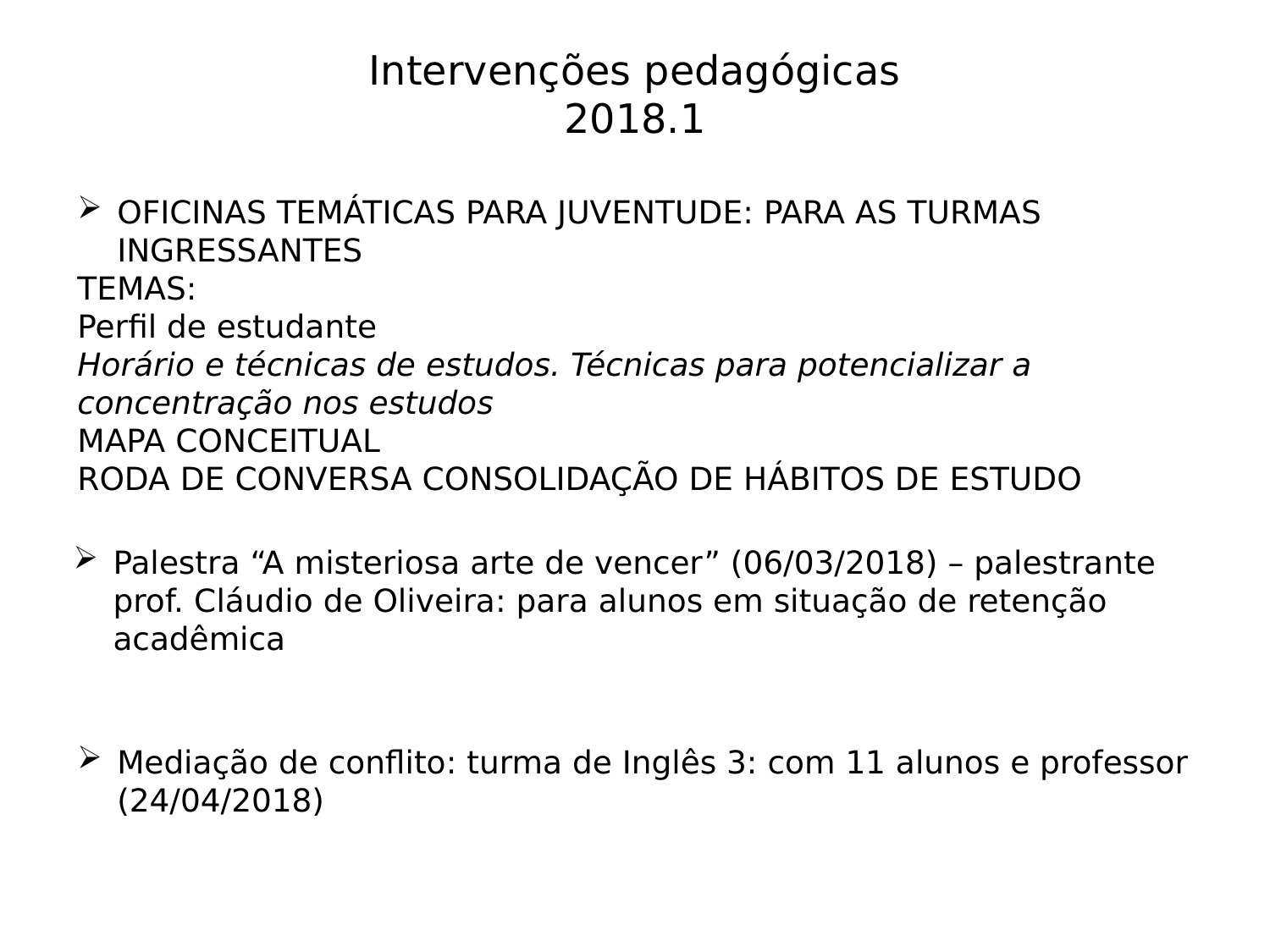

# Intervenções pedagógicas 2018.1
OFICINAS TEMÁTICAS PARA JUVENTUDE: PARA AS TURMAS INGRESSANTES
TEMAS:
Perfil de estudante
Horário e técnicas de estudos. Técnicas para potencializar a concentração nos estudos
MAPA CONCEITUAL
RODA DE CONVERSA CONSOLIDAÇÃO DE HÁBITOS DE ESTUDO

Palestra “A misteriosa arte de vencer” (06/03/2018) – palestrante prof. Cláudio de Oliveira: para alunos em situação de retenção acadêmica
Mediação de conflito: turma de Inglês 3: com 11 alunos e professor (24/04/2018)